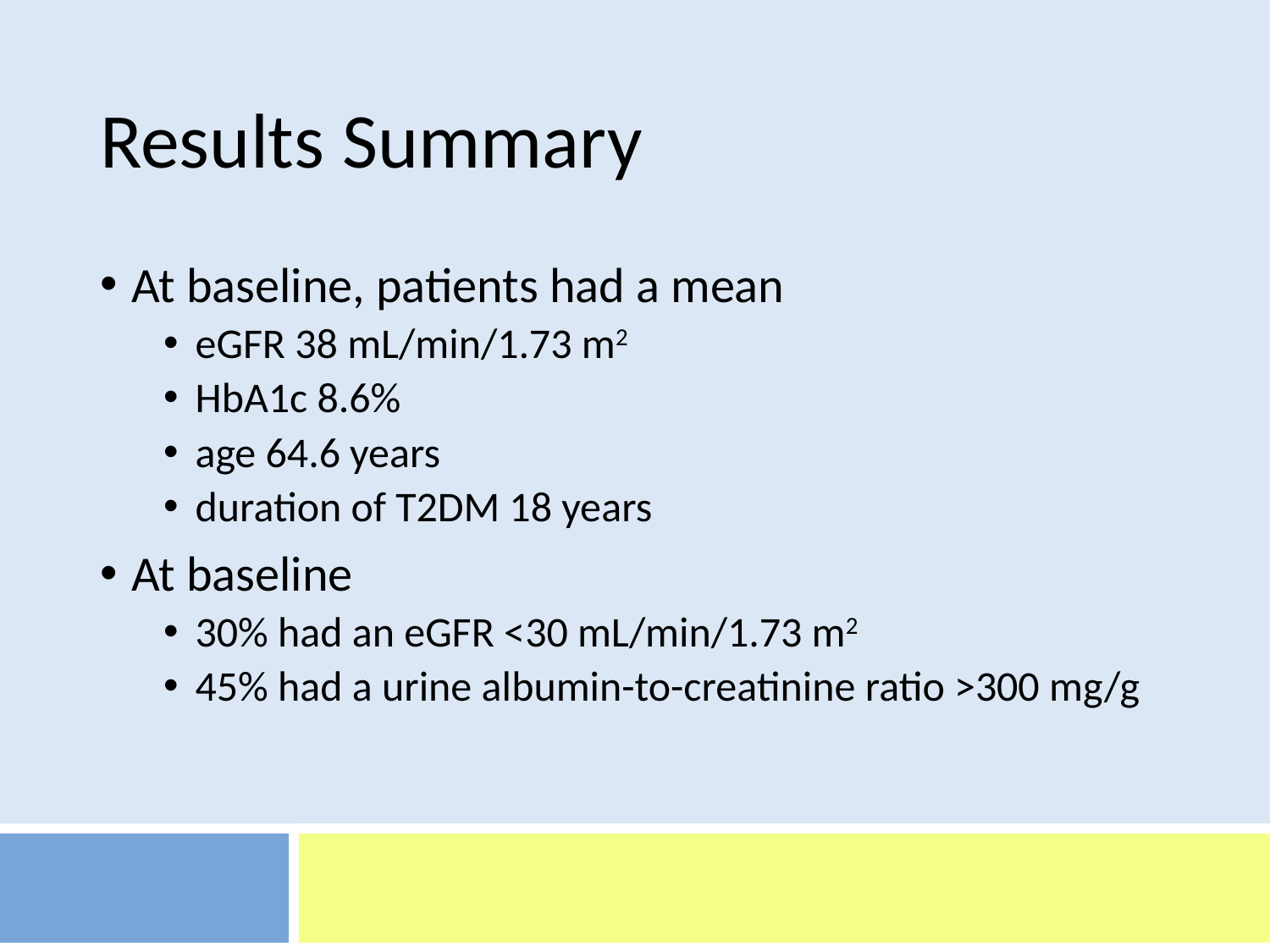

# Results Summary
At baseline, patients had a mean
eGFR 38 mL/min/1.73 m2
HbA1c 8.6%
age 64.6 years
duration of T2DM 18 years
At baseline
30% had an eGFR <30 mL/min/1.73 m2
45% had a urine albumin-to-creatinine ratio >300 mg/g